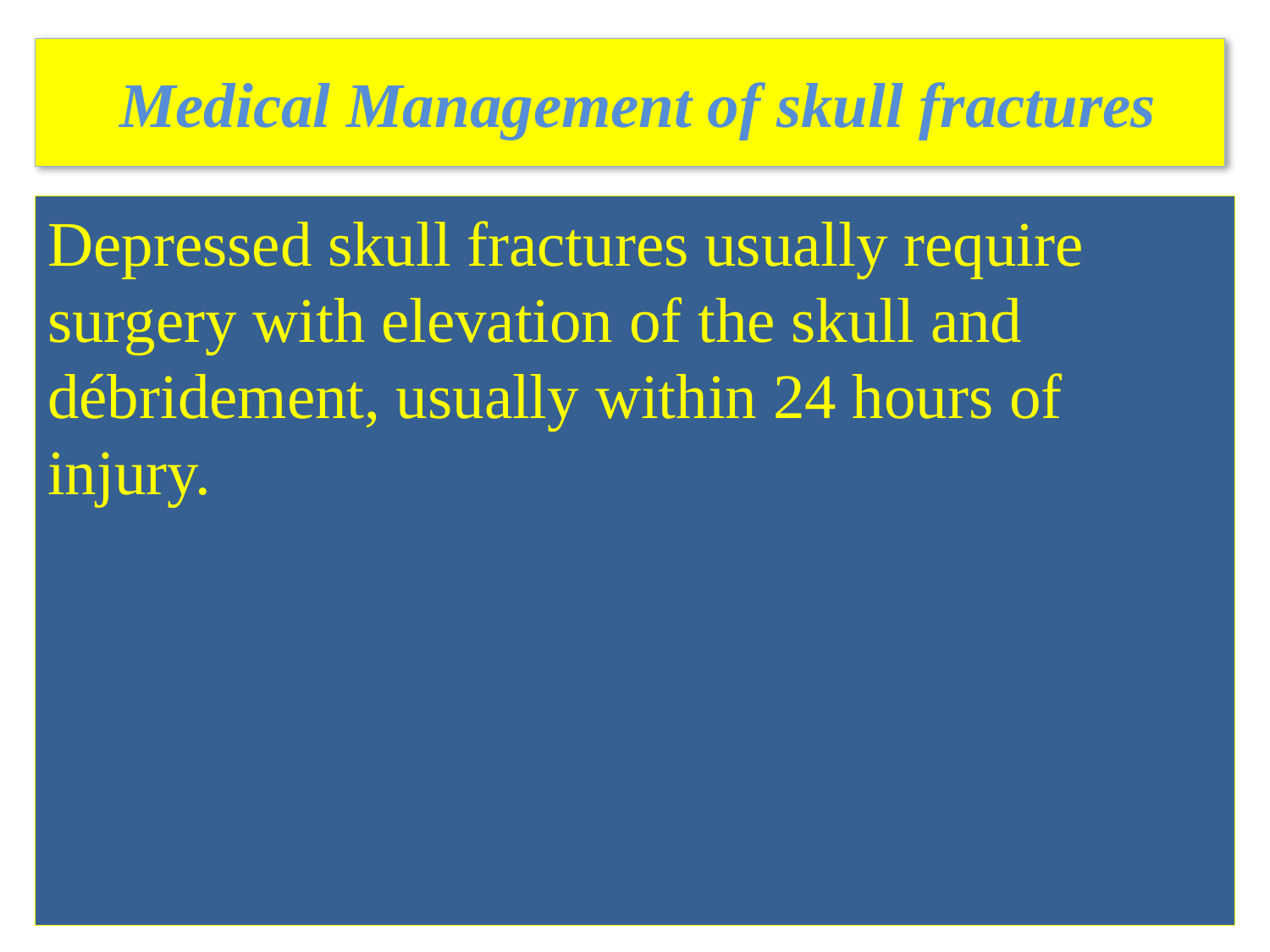

# Medical Management of skull fractures
Depressed skull fractures usually require surgery with elevation of the skull and débridement, usually within 24 hours of injury.